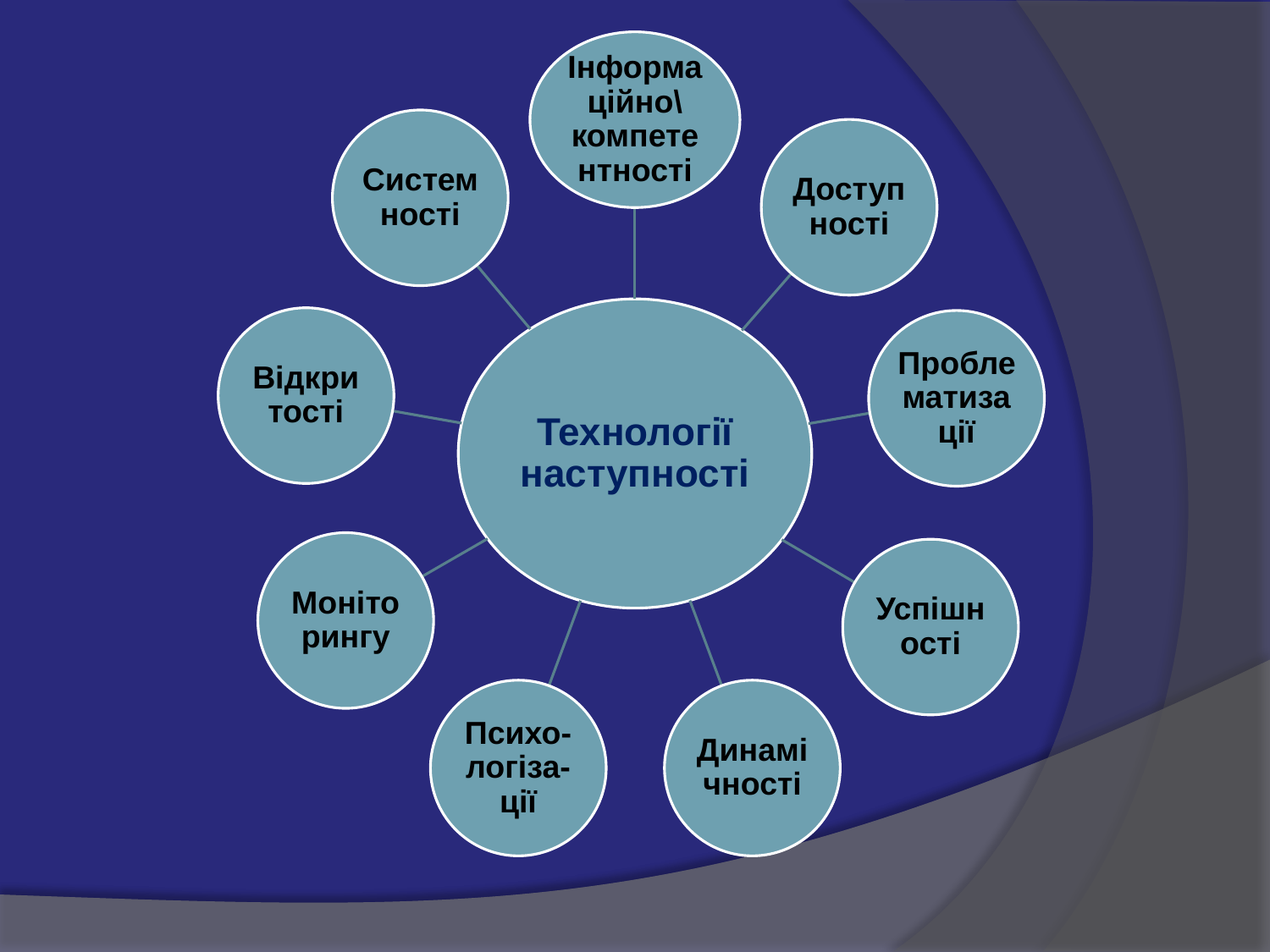

Технології наступності

Інформаційно\ компетентності

Доступності

Проблематизації

Успішності

Динамічності

Психо-логіза-ції

Моніторингу

Відкритості

Системності